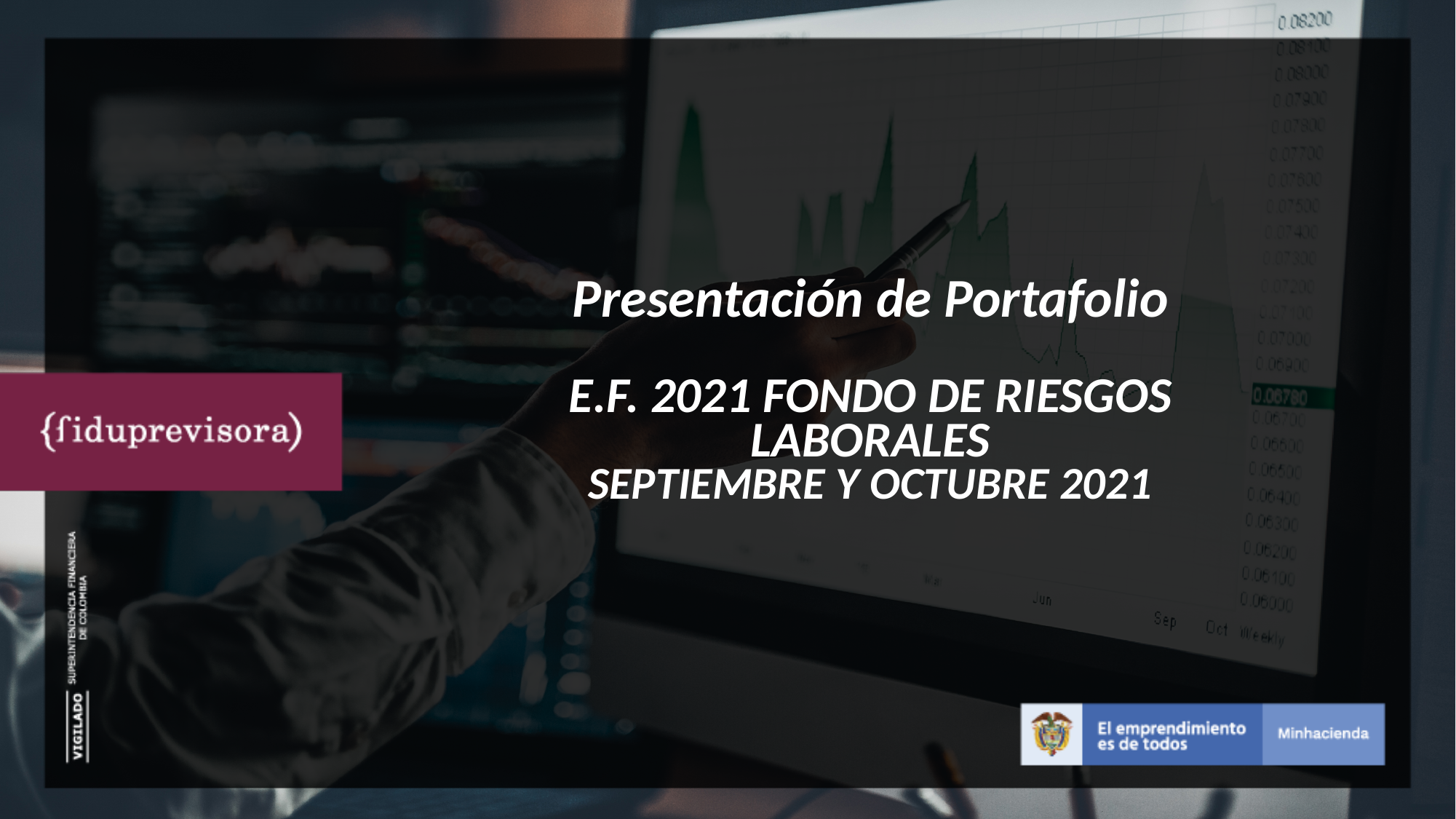

# Presentación de Portafolio E.F. 2021 FONDO DE RIESGOS LABORALES SEPTIEMBRE Y OCTUBRE 2021